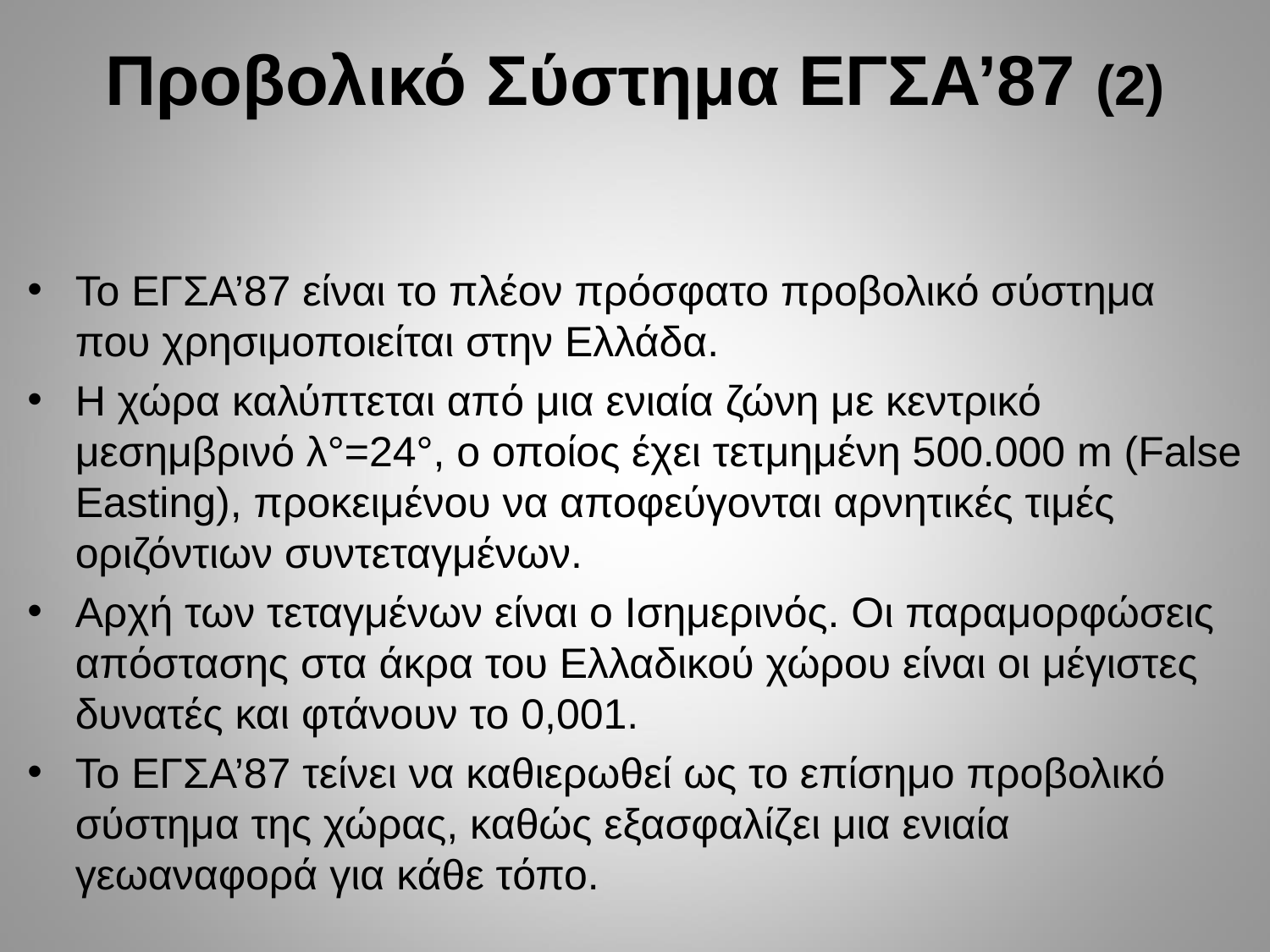

# Προβολικό Σύστημα ΕΓΣΑ’87 (2)
Το ΕΓΣΑ’87 είναι το πλέον πρόσφατο προβολικό σύστημα που χρησιμοποιείται στην Ελλάδα.
Η χώρα καλύπτεται από μια ενιαία ζώνη με κεντρικό μεσημβρινό λ°=24°, ο οποίος έχει τετμημένη 500.000 m (False Easting), προκειμένου να αποφεύγονται αρνητικές τιμές οριζόντιων συντεταγμένων.
Αρχή των τεταγμένων είναι ο Ισημερινός. Οι παραμορφώσεις απόστασης στα άκρα του Ελλαδικού χώρου είναι οι μέγιστες δυνατές και φτάνουν το 0,001.
Το ΕΓΣΑ’87 τείνει να καθιερωθεί ως το επίσημο προβολικό σύστημα της χώρας, καθώς εξασφαλίζει μια ενιαία γεωαναφορά για κάθε τόπο.